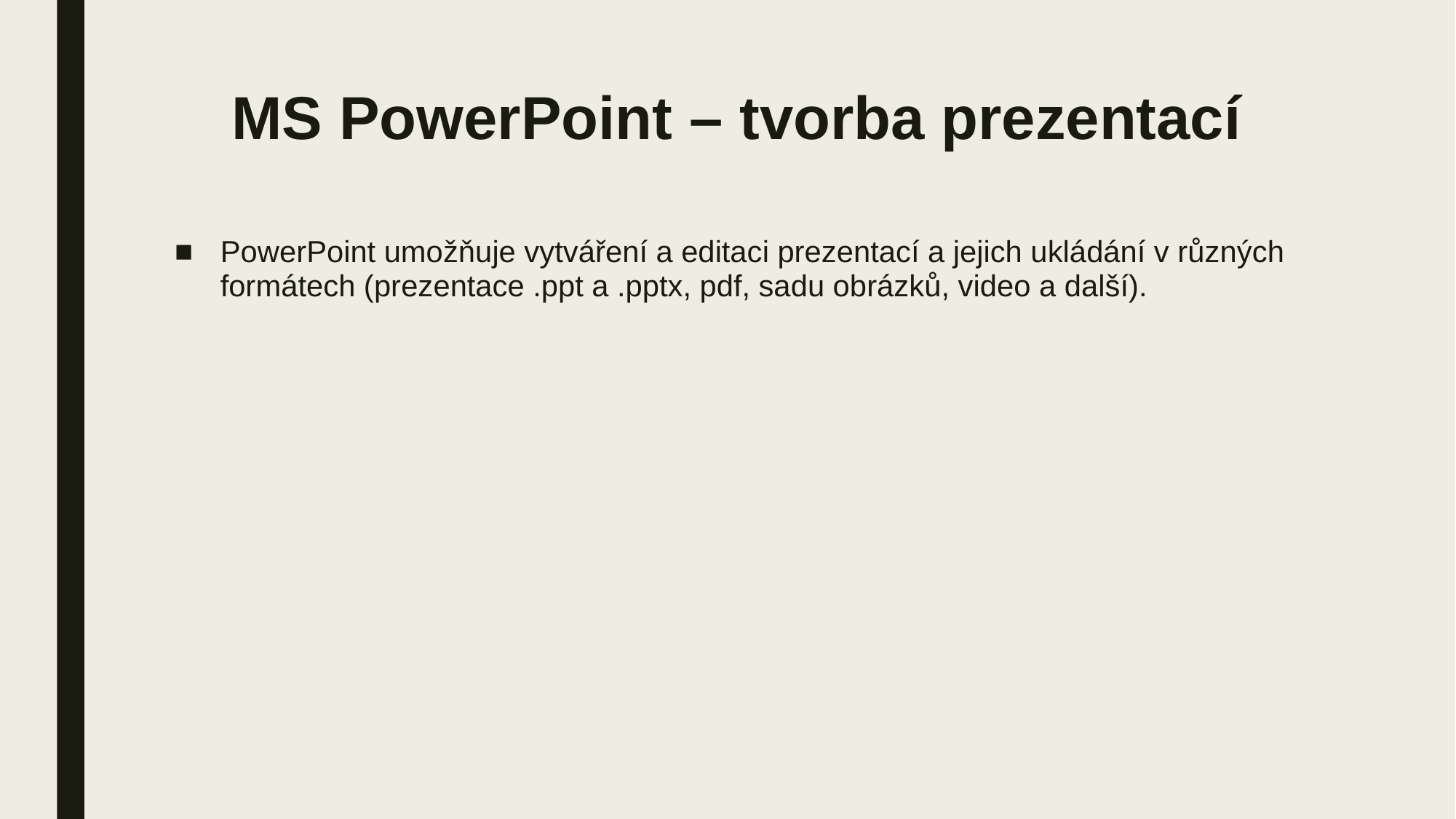

# MS PowerPoint – tvorba prezentací
PowerPoint umožňuje vytváření a editaci prezentací a jejich ukládání v různých formátech (prezentace .ppt a .pptx, pdf, sadu obrázků, video a další).